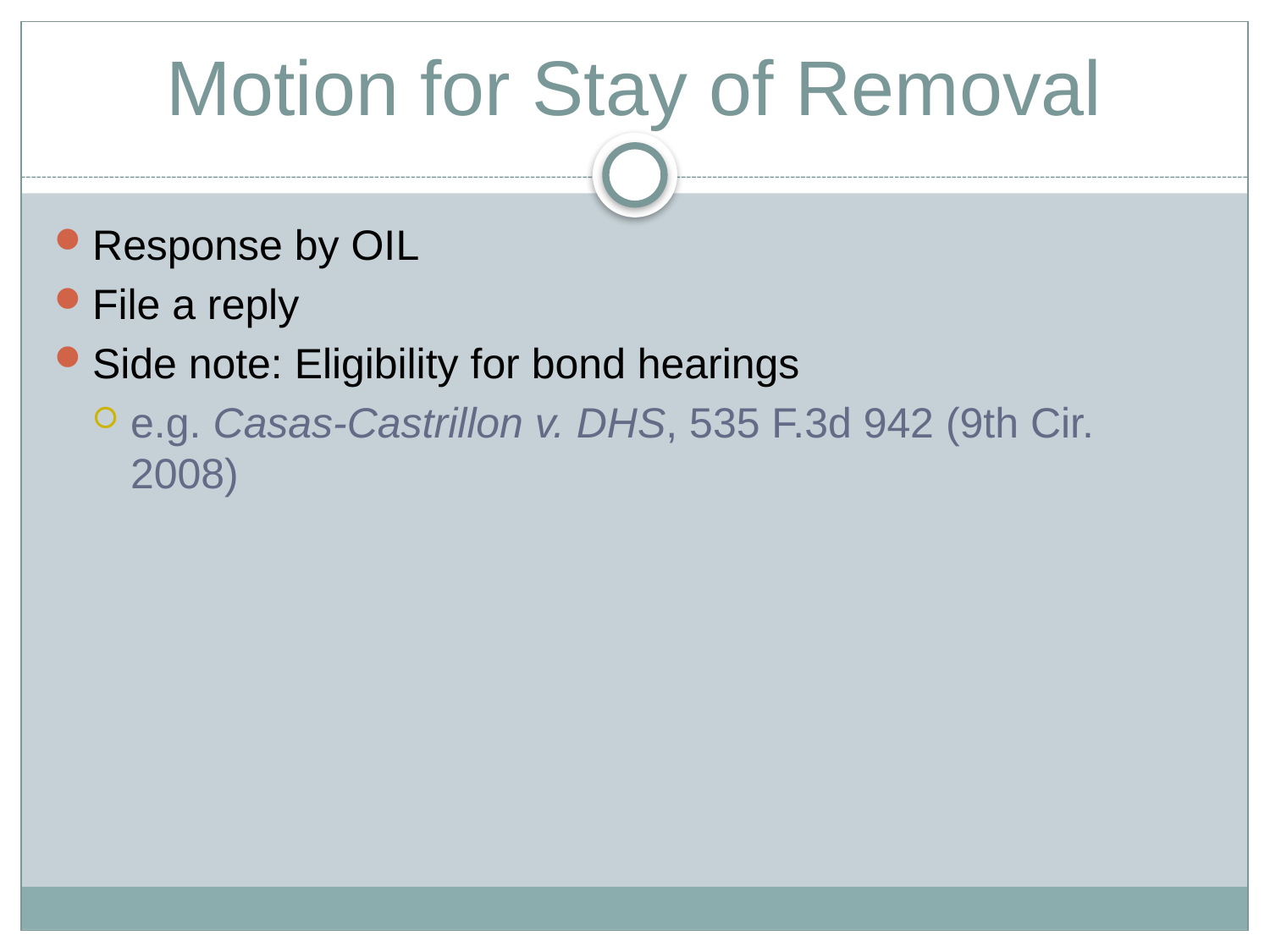

# Motion for Stay of Removal
Response by OIL
File a reply
Side note: Eligibility for bond hearings
e.g. Casas-Castrillon v. DHS, 535 F.3d 942 (9th Cir. 2008)